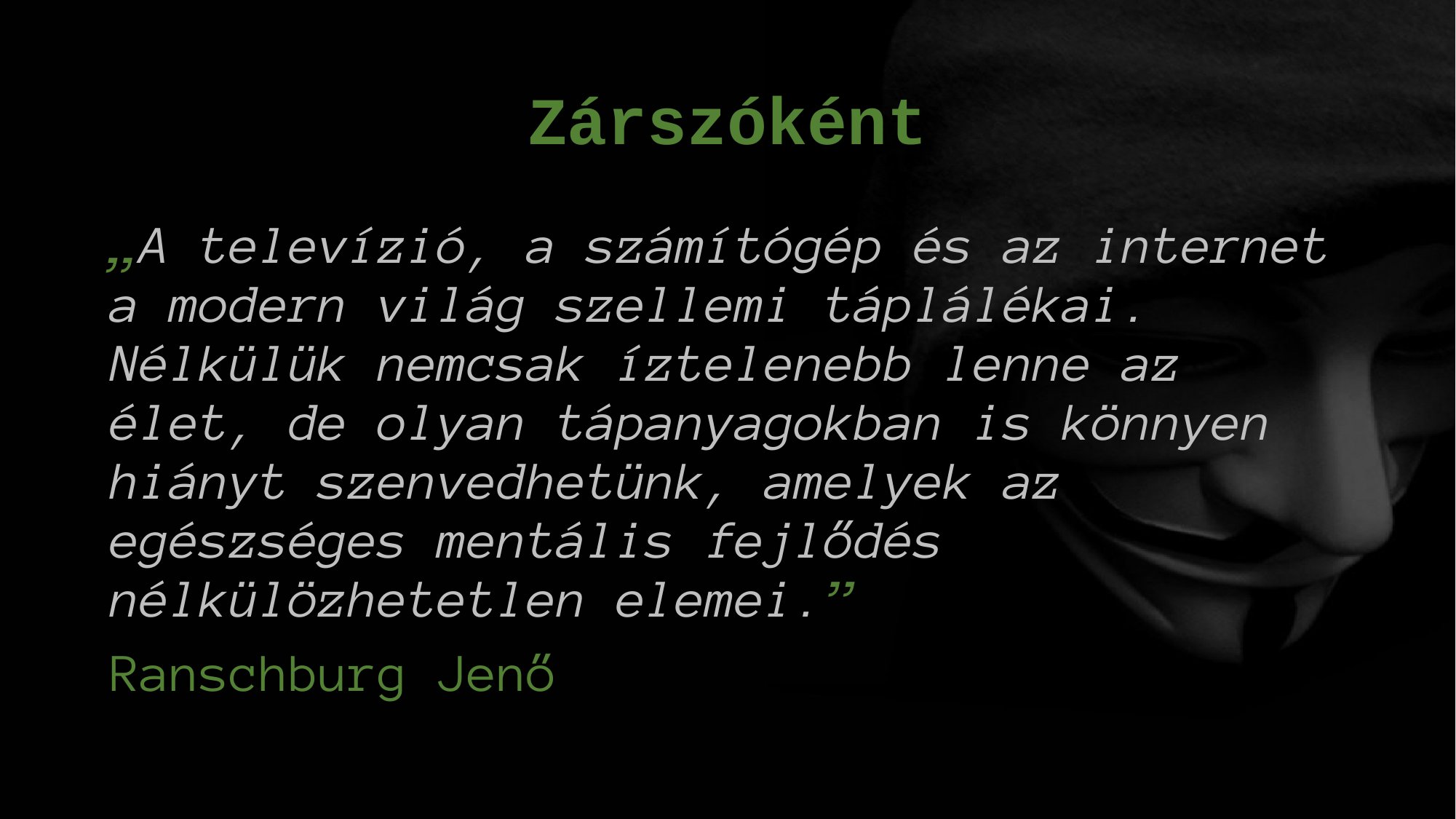

# Zárszóként
„A televízió, a számítógép és az internet a modern világ szellemi táplálékai. Nélkülük nemcsak íztelenebb lenne az élet, de olyan tápanyagokban is könnyen hiányt szenvedhetünk, amelyek az egészséges mentális fejlődés nélkülözhetetlen elemei.”
Ranschburg Jenő